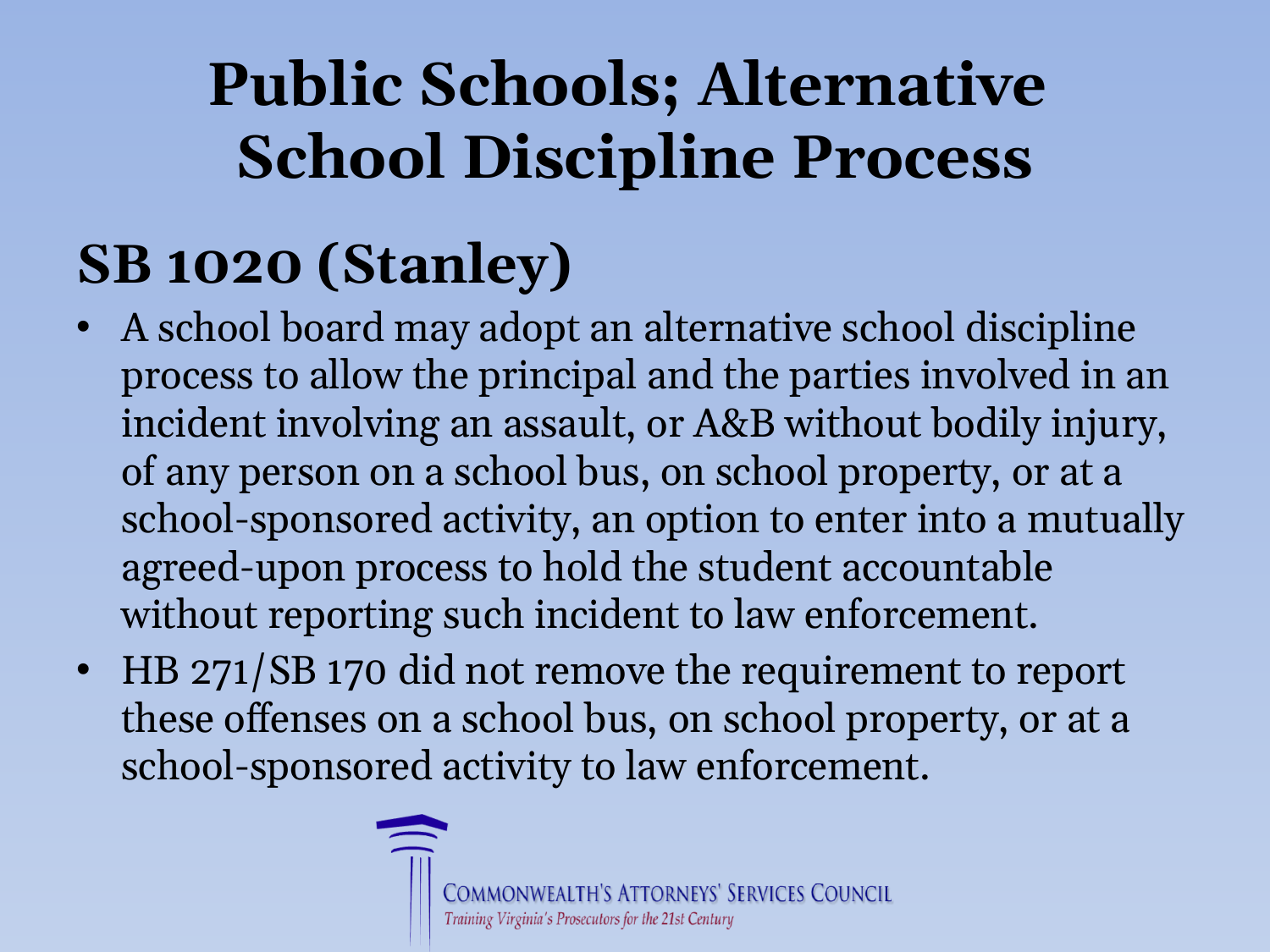

# Public Schools; Alternative School Discipline Process
SB 1020 (Stanley)
A school board may adopt an alternative school discipline process to allow the principal and the parties involved in an incident involving an assault, or A&B without bodily injury, of any person on a school bus, on school property, or at a school-sponsored activity, an option to enter into a mutually agreed-upon process to hold the student accountable without reporting such incident to law enforcement.
HB 271/SB 170 did not remove the requirement to report these offenses on a school bus, on school property, or at a school-sponsored activity to law enforcement.